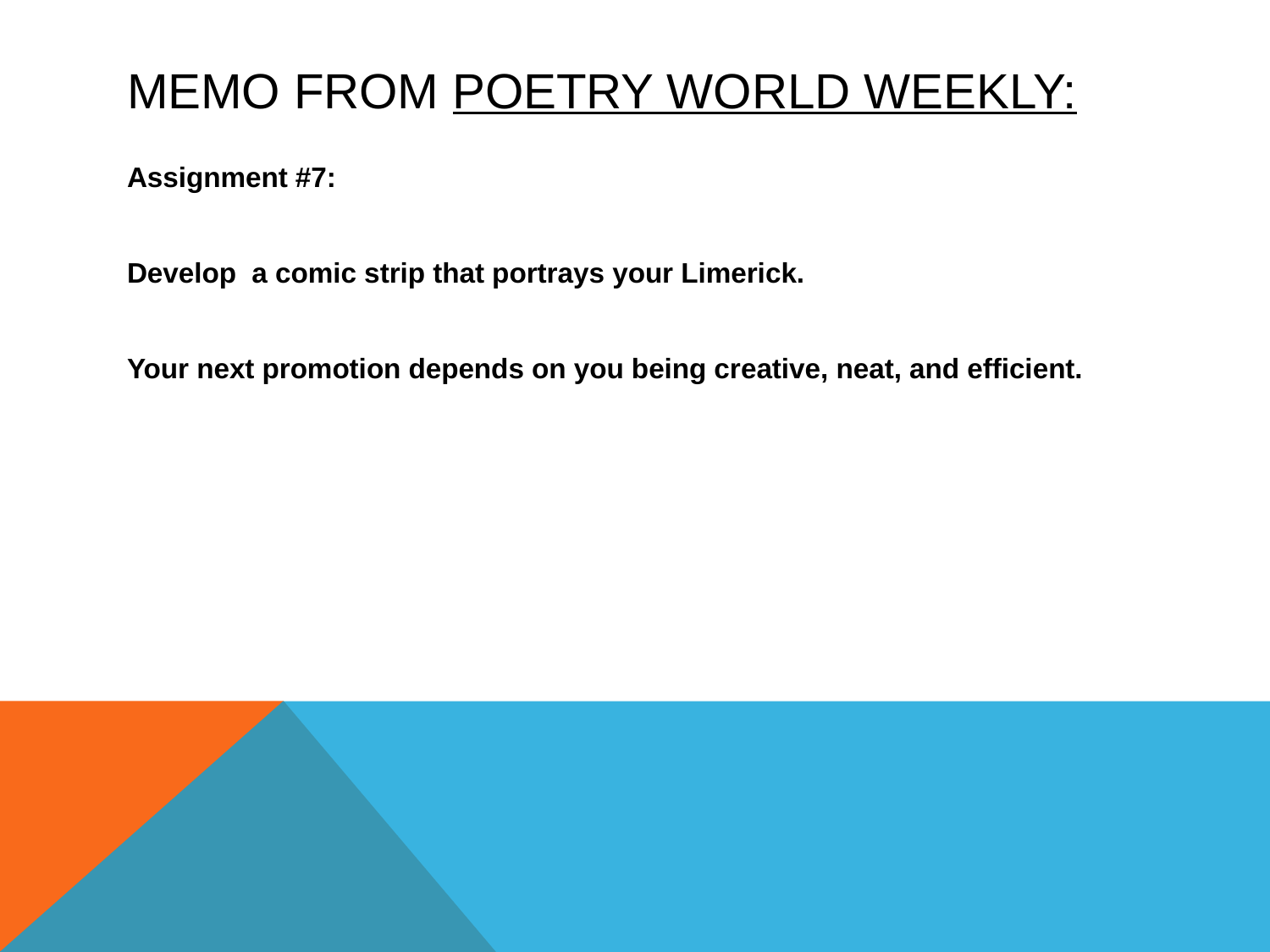

# Memo from poetry world weekly:
Assignment #7:

Develop  a comic strip that portrays your Limerick.

Your next promotion depends on you being creative, neat, and efficient.